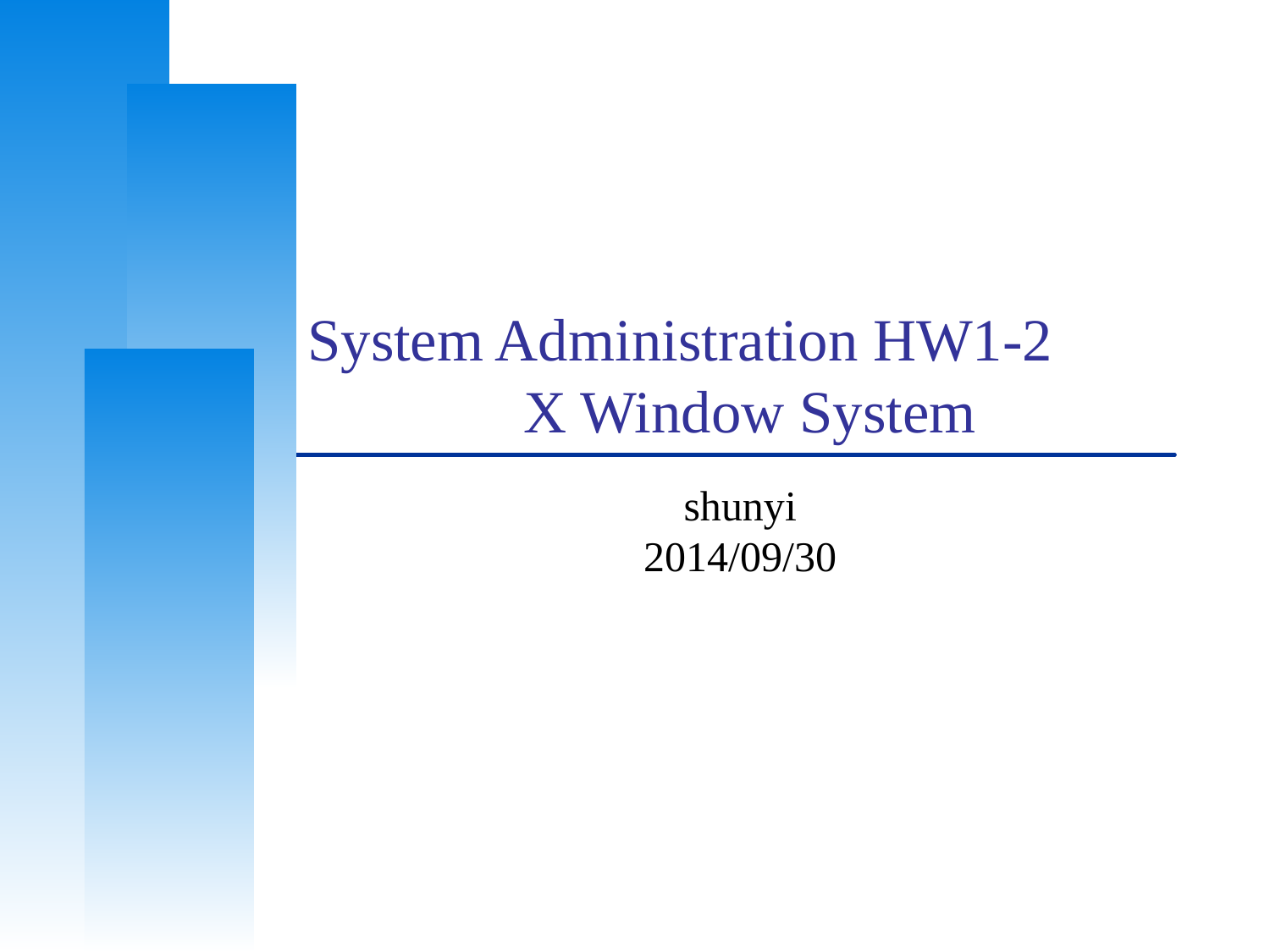

# System Administration HW1-2
X Window System
shunyi
2014/09/30